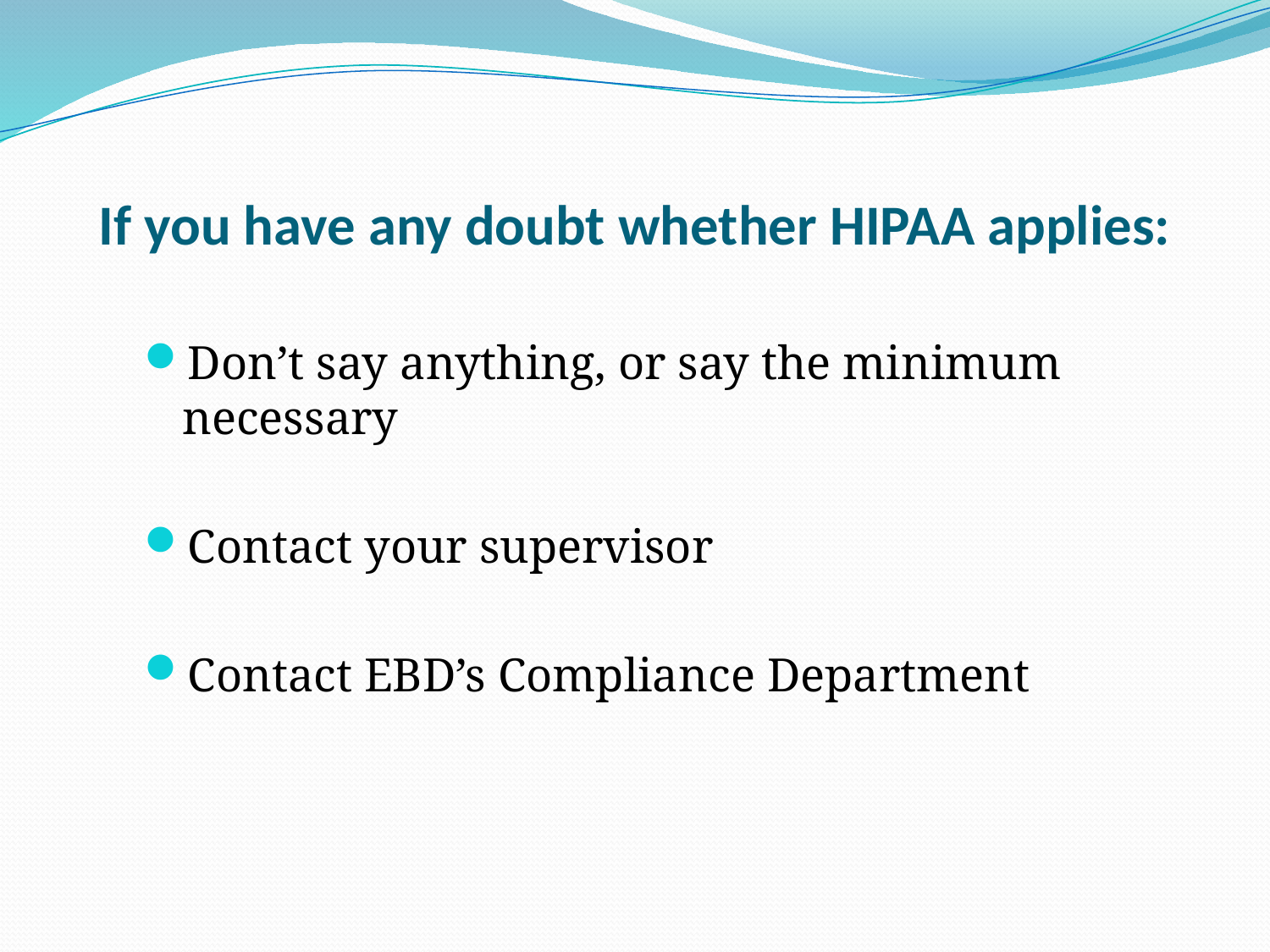

# If you have any doubt whether HIPAA applies:
Don’t say anything, or say the minimum necessary

Contact your supervisor

Contact EBD’s Compliance Department